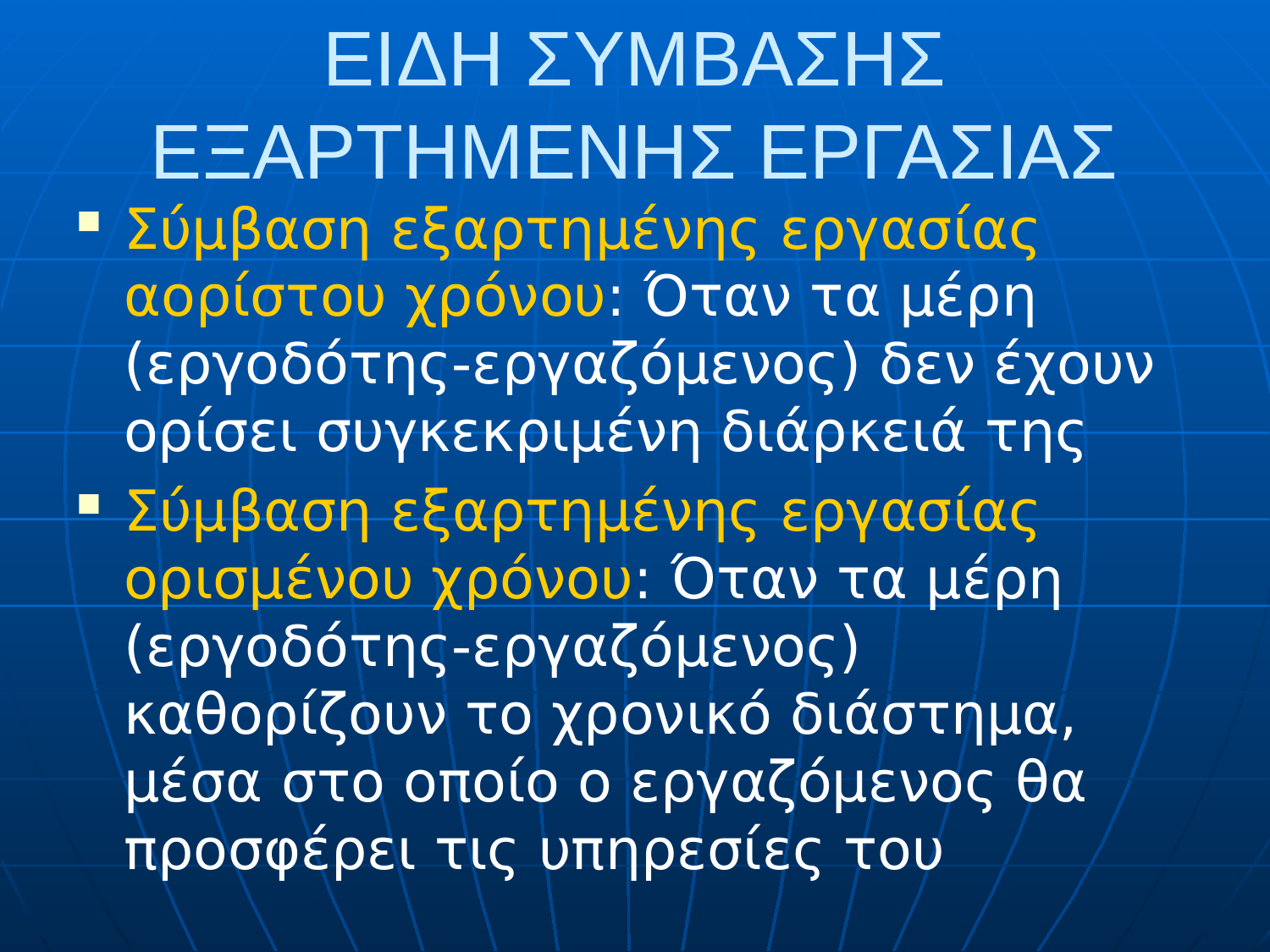

# ΕΙΔΗ ΣΥΜΒΑΣΗΣ ΕΞΑΡΤΗΜΕΝΗΣ ΕΡΓΑΣΙΑΣ
Σύμβαση εξαρτημένης εργασίας αορίστου χρόνου: Όταν τα μέρη (εργοδότης-εργαζόμενος) δεν έχουν ορίσει συγκεκριμένη διάρκειά της
Σύμβαση εξαρτημένης εργασίας ορισμένου χρόνου: Όταν τα μέρη (εργοδότης-εργαζόμενος) καθορίζουν το χρονικό διάστημα, μέσα στο οποίο ο εργαζόμενος θα προσφέρει τις υπηρεσίες του